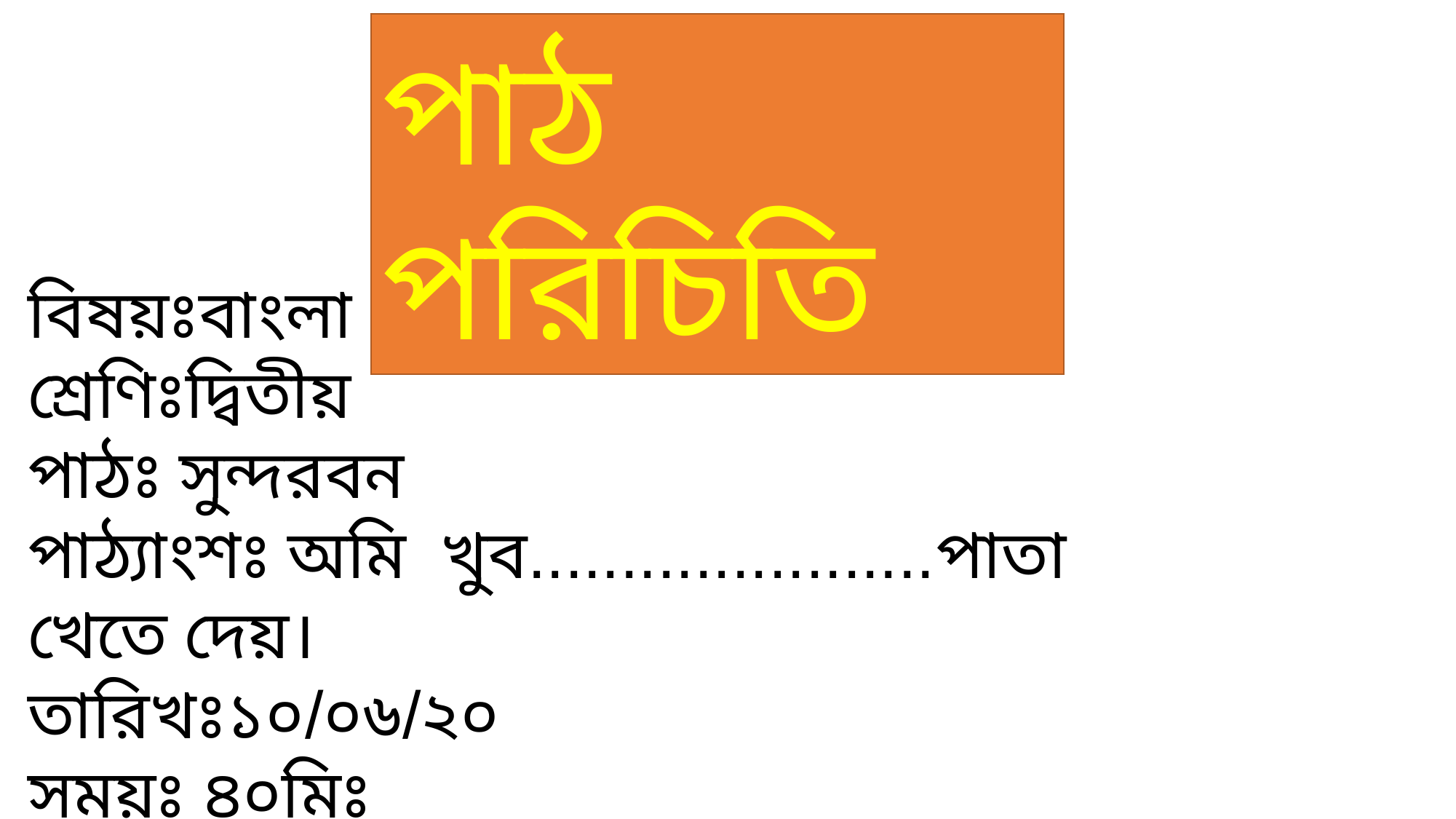

পাঠ পরিচিতি
বিষয়ঃবাংলা
শ্রেণিঃদ্বিতীয়
পাঠঃ সুন্দরবন
পাঠ্যাংশঃ অমি  খুব......................পাতা খেতে দেয়।
তারিখঃ১০/০৬/২০
সময়ঃ ৪০মিঃ